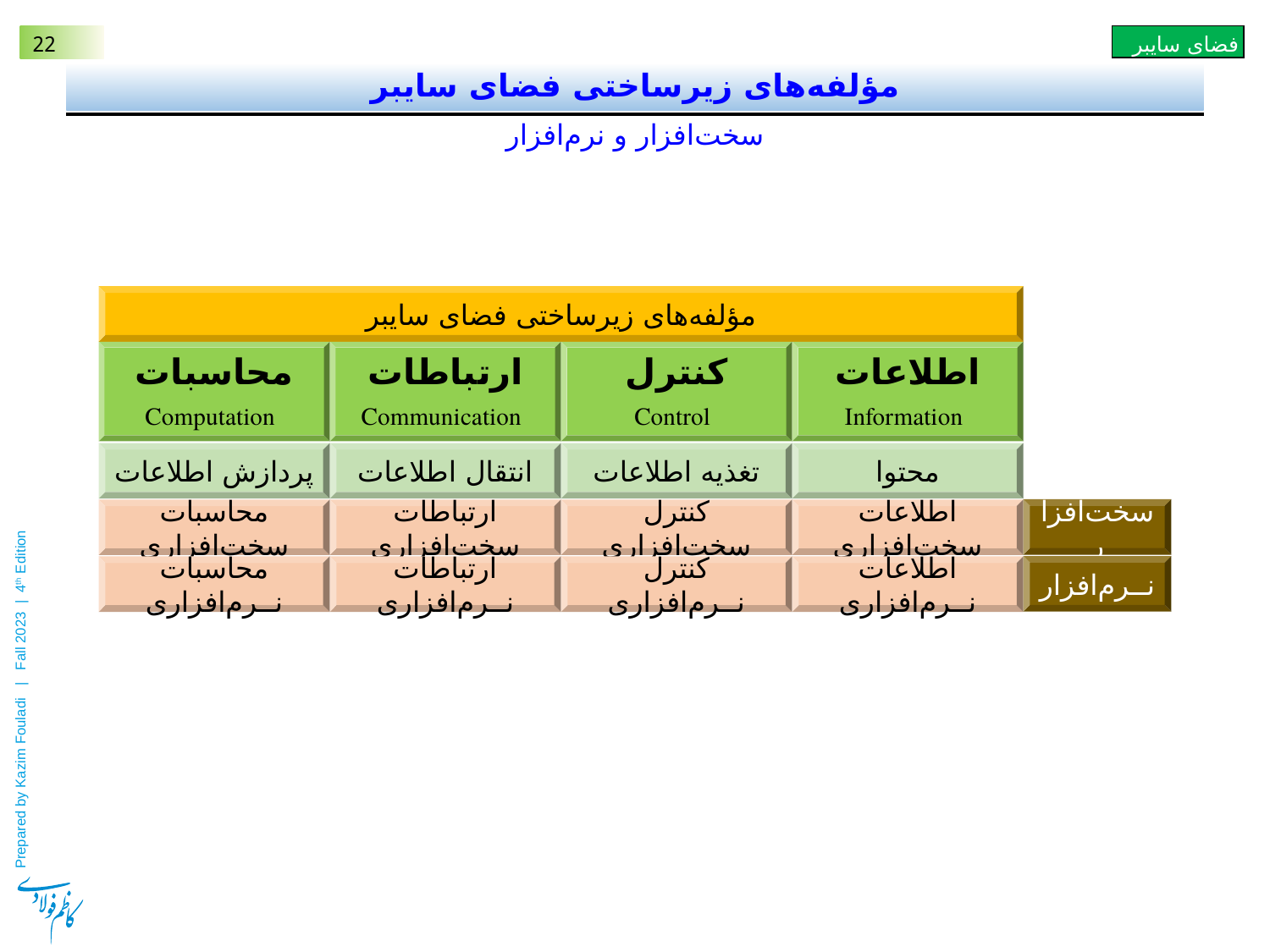

# مؤلفه‌های زیرساختی فضای سایبر
سخت‌افزار و نرم‌افزار

مؤلفه‌های زیرساختی فضای سایبر
محاسبات

 Computation
ارتباطات

 Communication
کنترل

 Control
اطلاعات

 Information
پردازش اطلاعات
انتقال اطلاعات
تغذیه‌ اطلاعات
محتوا
سخت‌افزار
محاسبات سخت‌افزاری
ارتباطات سخت‌افزاری
کنترل سخت‌افزاری
اطلاعات سخت‌افزاری
نــرم‌افزار
محاسبات نــرم‌افزاری
ارتباطات نــرم‌افزاری
کنترل نــرم‌افزاری
اطلاعات نــرم‌افزاری